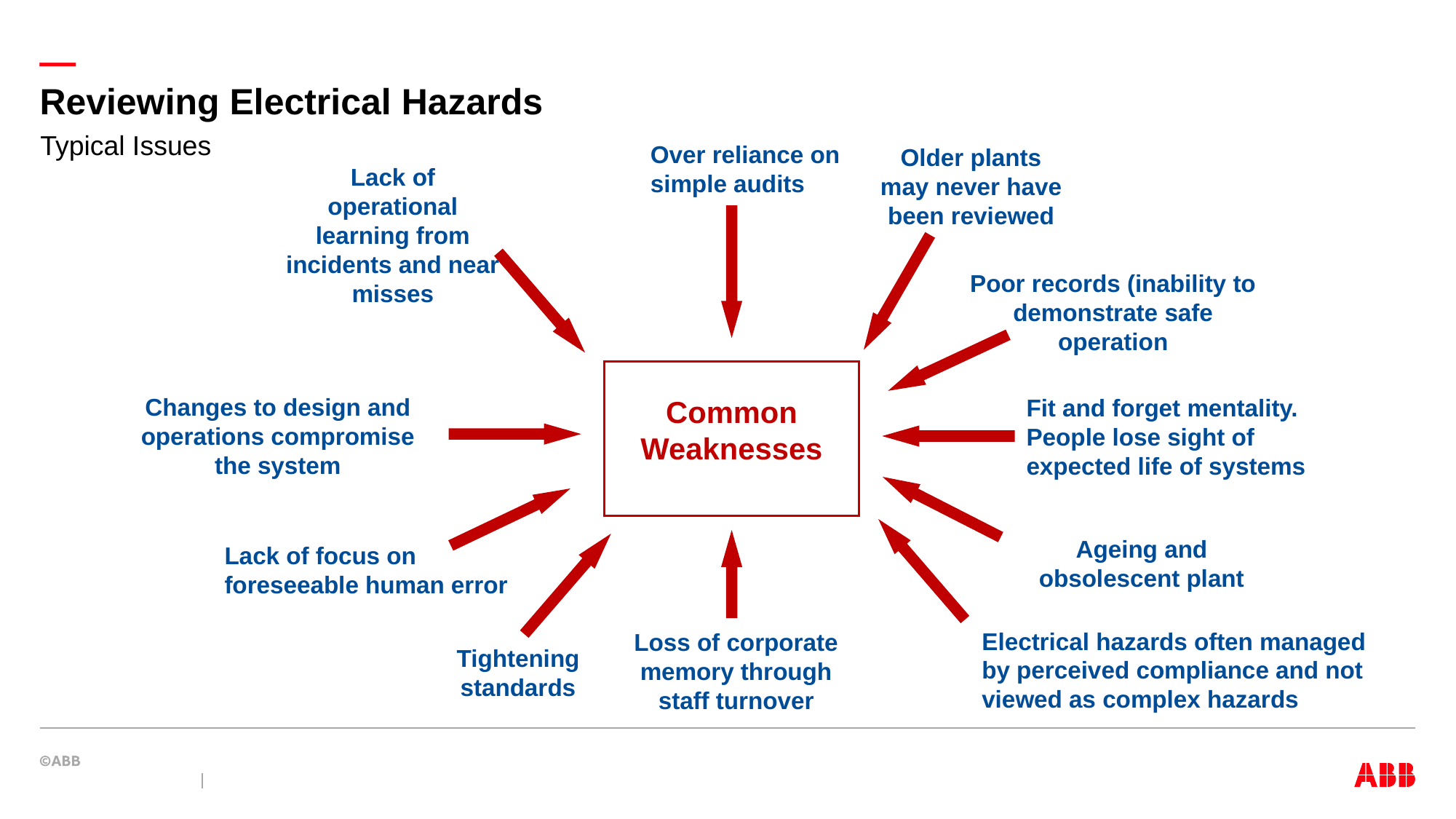

# Reviewing Electrical Hazards
Typical Issues
Over reliance on simple audits
Older plants may never have been reviewed

Lack of operational learning from incidents and near misses

Ageing and obsolescent plant
Poor records (inability to demonstrate safe operation

Common Weaknesses
Changes to design and operations compromise the system

Fit and forget mentality.
People lose sight of expected life of systems

Tightening standards

Loss of corporate memory through staff turnover
Lack of focus on foreseeable human error
Electrical hazards often managed by perceived compliance and not viewed as complex hazards